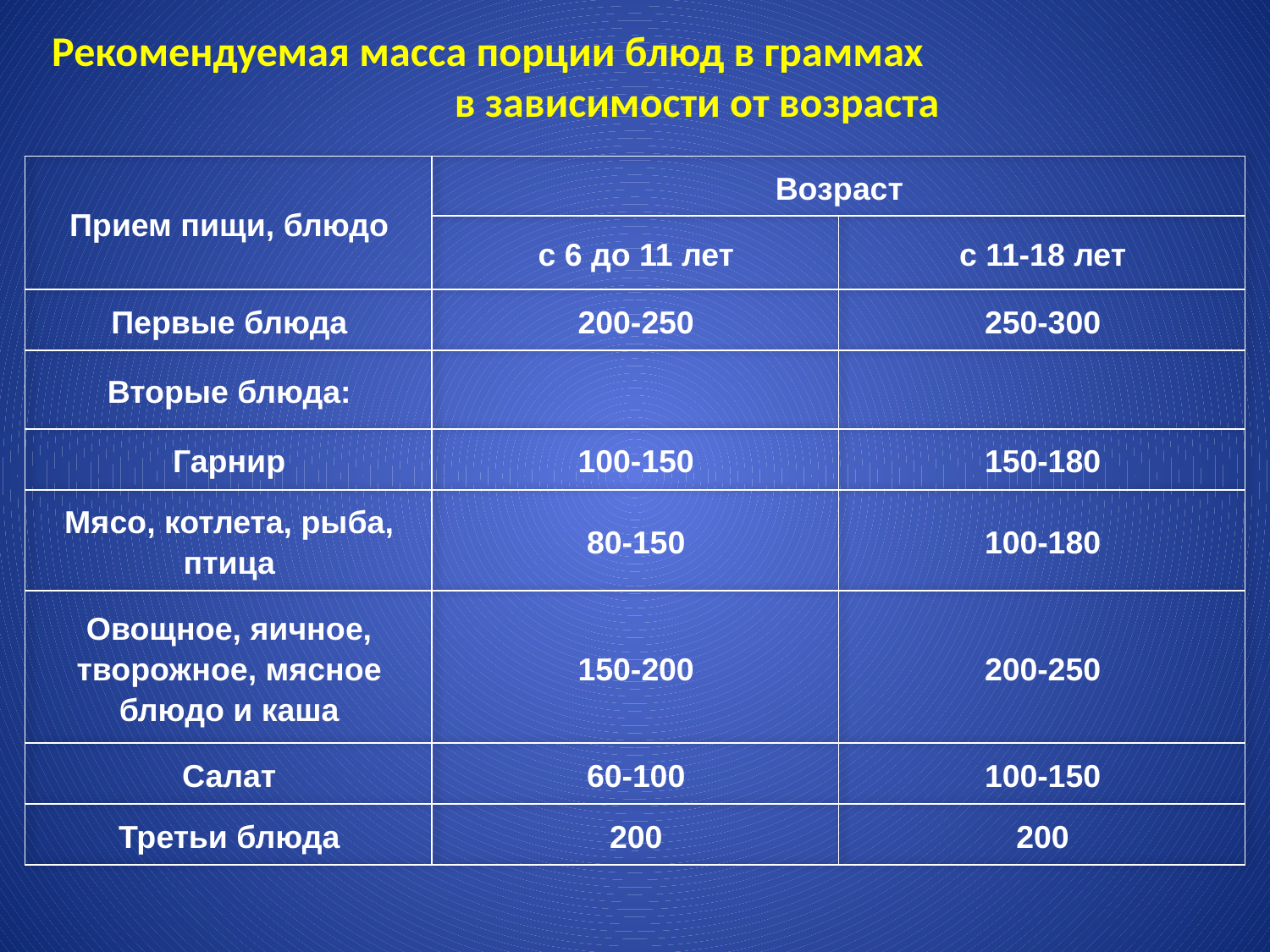

# Рекомендуемая масса порции блюд в граммах                                             в зависимости от возраста
| Прием пищи, блюдо | Возраст |  |
| --- | --- | --- |
|  | с 6 до 11 лет | с 11-18 лет |
| Первые блюда | 200-250 | 250-300 |
| Вторые блюда: |  |  |
| Гарнир | 100-150 | 150-180 |
| Мясо, котлета, рыба, птица | 80-150 | 100-180 |
| Овощное, яичное, творожное, мясное блюдо и каша | 150-200 | 200-250 |
| Салат | 60-100 | 100-150 |
| Третьи блюда | 200 | 200 |